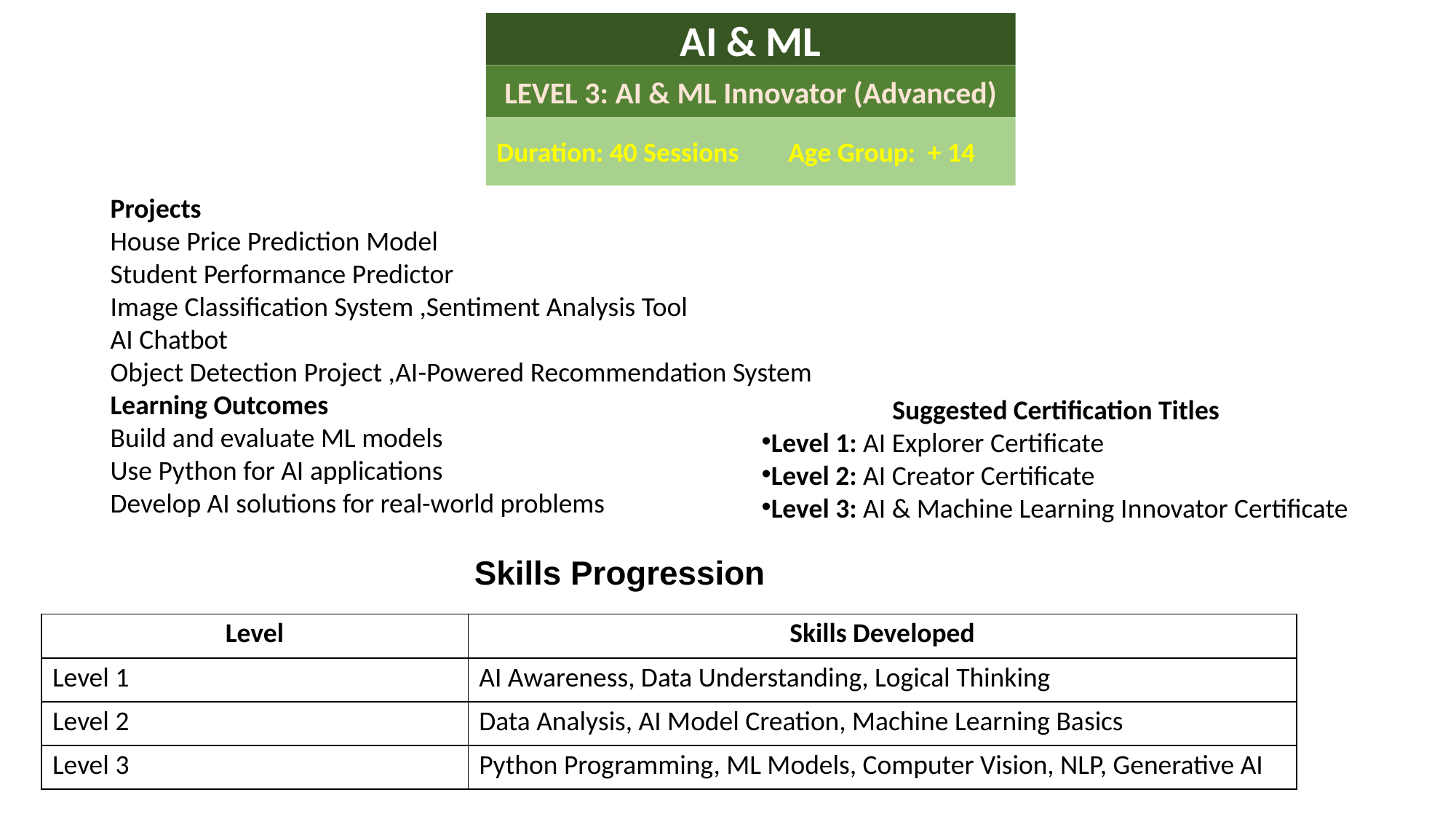

AI & ML
LEVEL 3: AI & ML Innovator (Advanced)
Duration: 40 Sessions        Age Group:  + 14
Projects
House Price Prediction Model
Student Performance Predictor
Image Classification System ,Sentiment Analysis Tool
AI Chatbot
Object Detection Project ,AI-Powered Recommendation System
Learning Outcomes
Build and evaluate ML models
Use Python for AI applications
Develop AI solutions for real-world problems
Suggested Certification Titles
Level 1: AI Explorer Certificate
Level 2: AI Creator Certificate
Level 3: AI & Machine Learning Innovator Certificate
Skills Progression
| Level | Skills Developed |
| --- | --- |
| Level 1 | AI Awareness, Data Understanding, Logical Thinking |
| Level 2 | Data Analysis, AI Model Creation, Machine Learning Basics |
| Level 3 | Python Programming, ML Models, Computer Vision, NLP, Generative AI |